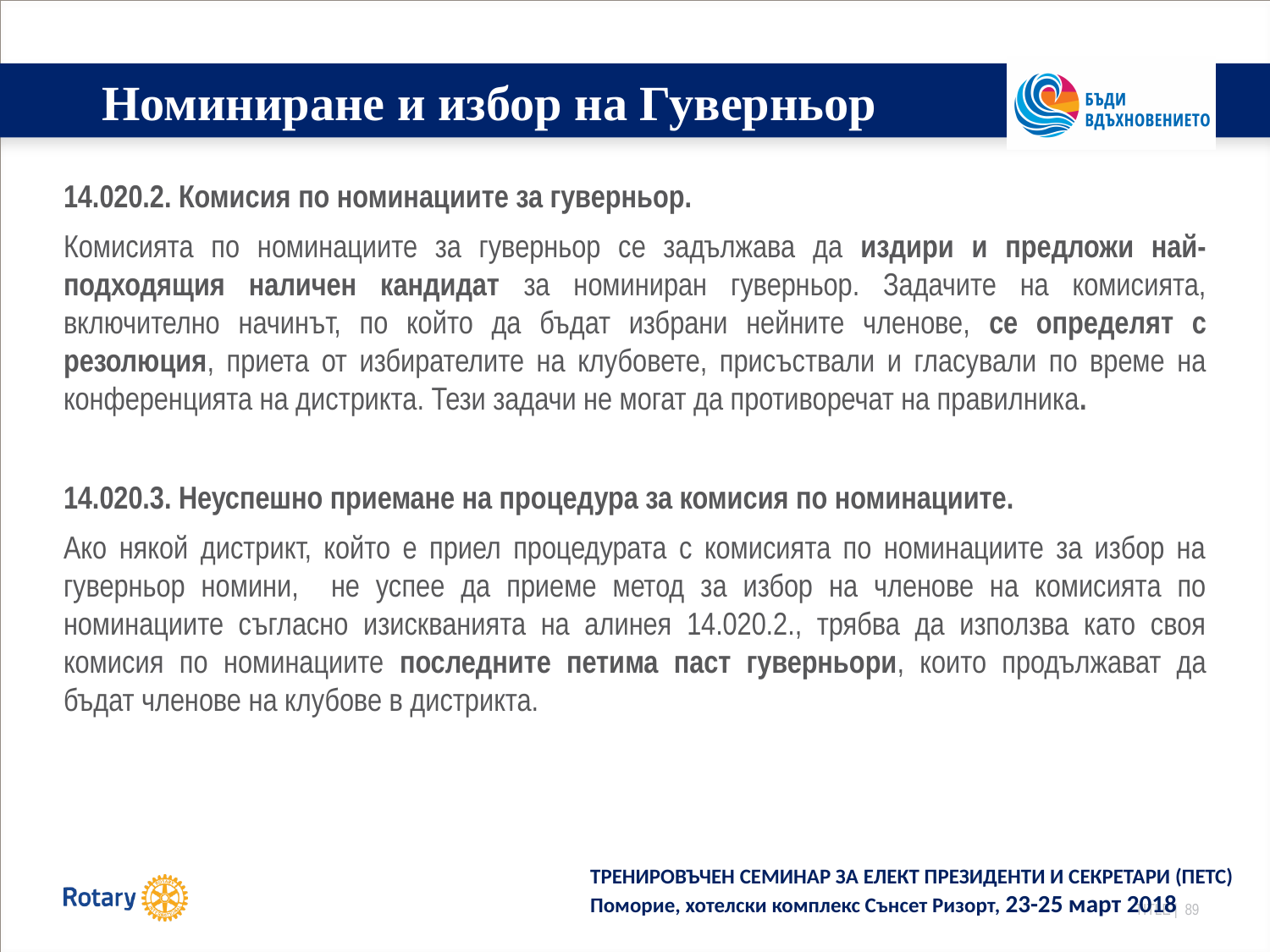

# Номиниране и избор на Гуверньор
14.020.2. Комисия по номинациите за гуверньор.
Комисията по номинациите за гуверньор се задължава да издири и предложи най-подходящия наличен кандидат за номиниран гуверньор. Задачите на комисията, включително начинът, по който да бъдат избрани нейните членове, се определят с резолюция, приета от избирателите на клубовете, присъствали и гласували по време на конференцията на дистрикта. Тези задачи не могат да противоречат на правилника.

14.020.3. Неуспешно приемане на процедура за комисия по номинациите.
Ако някой дистрикт, който е приел процедурата с комисията по номинациите за избор на гуверньор номини,  не успее да приеме метод за избор на членове на комисията по номинациите съгласно изискванията на алинея 14.020.2., трябва да използва като своя комисия по номинациите последните петима паст гуверньори, които продължават да бъдат членове на клубове в дистрикта.